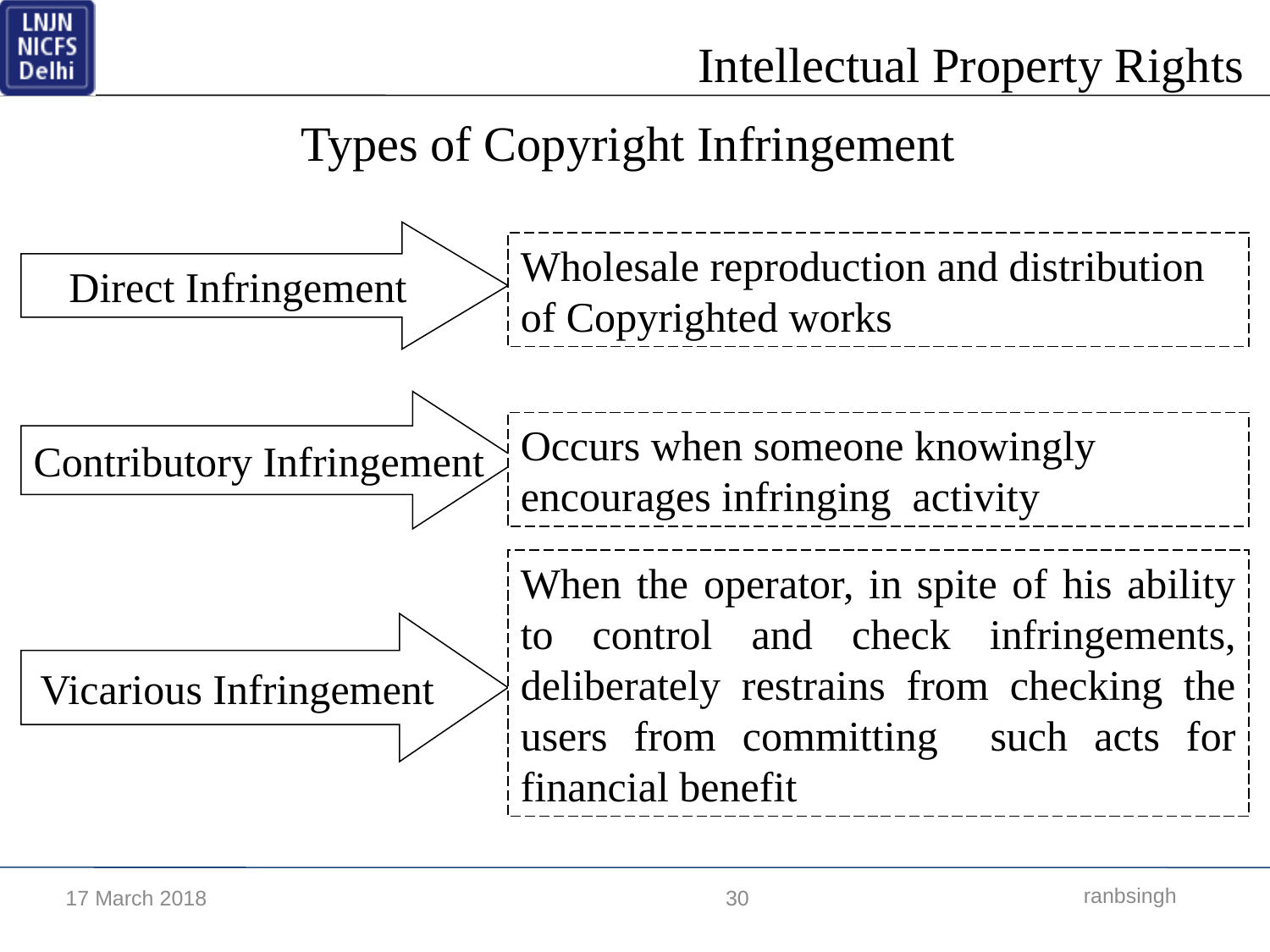

Types of Copyright Infringement
Direct Infringement
Wholesale reproduction and distribution of Copyrighted works
   Contributory Infringement
Occurs when someone knowingly encourages infringing  activity
When the operator, in spite of his ability to control and check infringements, deliberately restrains from checking the users from committing  such acts for financial benefit
Vicarious Infringement
                                   ranbsingh
17 March 2018
30